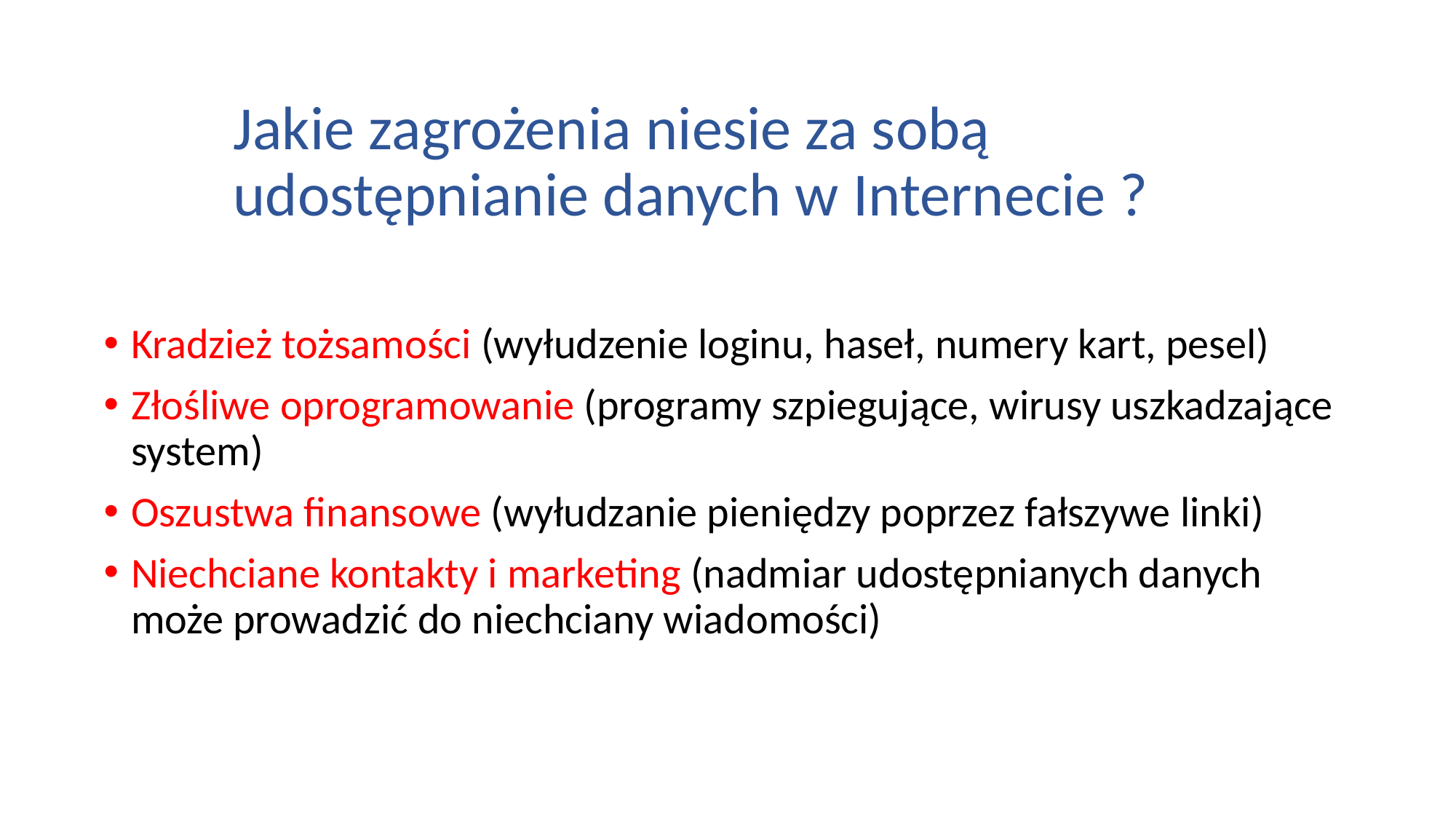

# Jakie zagrożenia niesie za sobą udostępnianie danych w Internecie ?

Kradzież tożsamości (wyłudzenie loginu, haseł, numery kart, pesel)
Złośliwe oprogramowanie (programy szpiegujące, wirusy uszkadzające system)
Oszustwa finansowe (wyłudzanie pieniędzy poprzez fałszywe linki)
Niechciane kontakty i marketing (nadmiar udostępnianych danych może prowadzić do niechciany wiadomości)